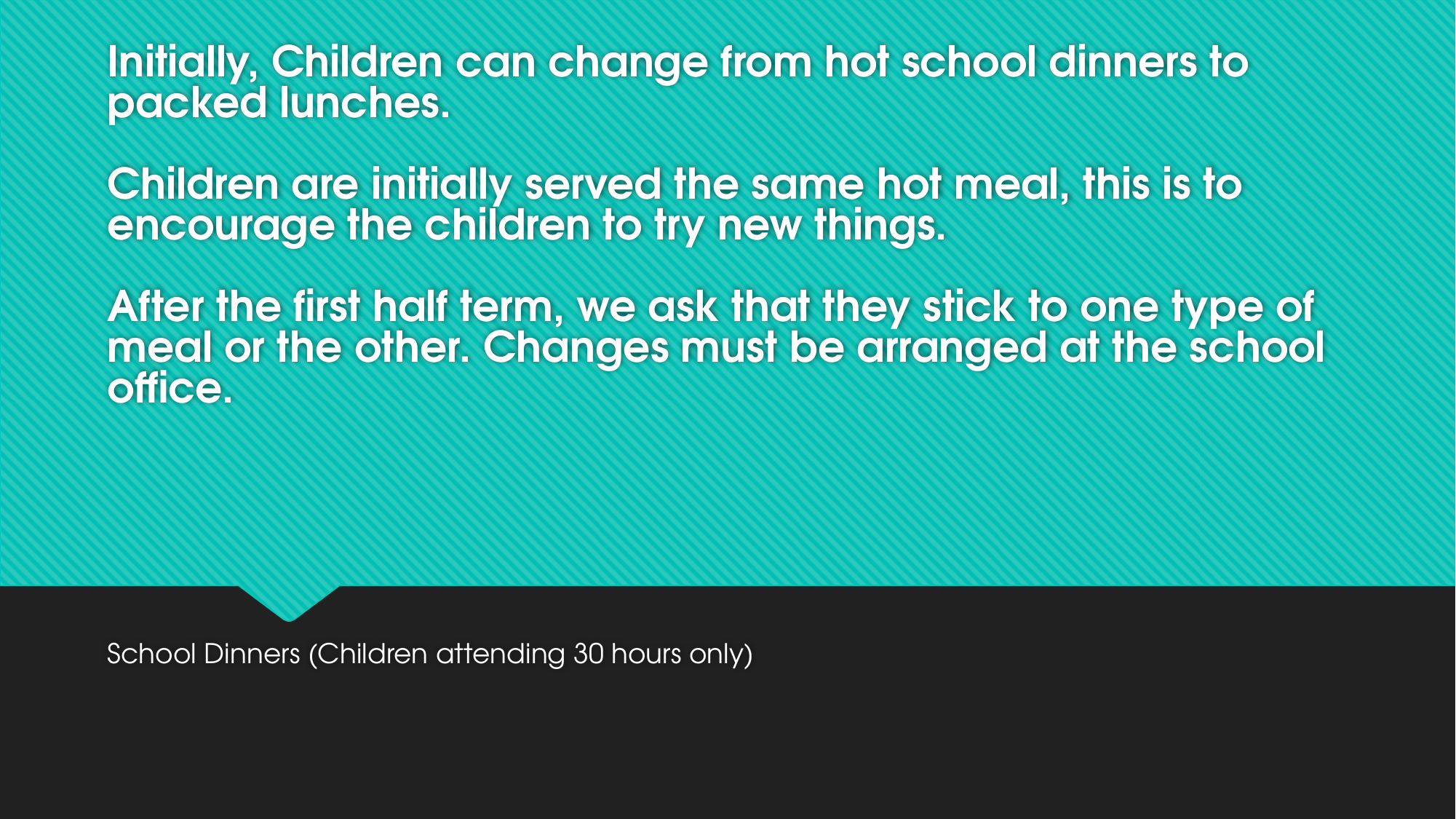

# Initially, Children can change from hot school dinners to packed lunches. Children are initially served the same hot meal, this is to encourage the children to try new things. After the first half term, we ask that they stick to one type of meal or the other. Changes must be arranged at the school office.
School Dinners (Children attending 30 hours only)